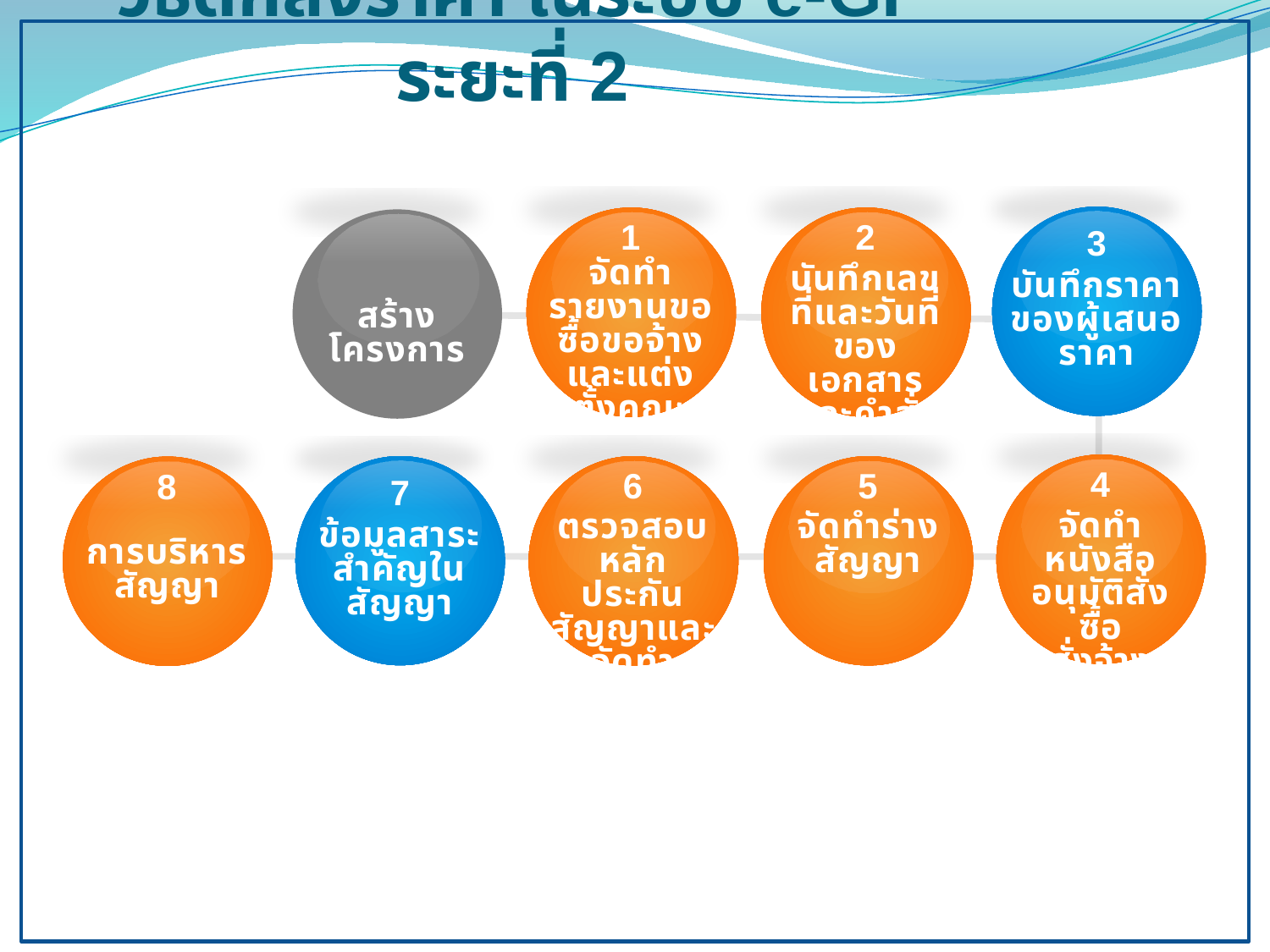

# วิธีตกลงราคา ในระบบ e-GP ระยะที่ 2

3
บันทึกราคาของผู้เสนอราคา

1

จัดทำรายงานขอซื้อขอจ้างและแต่งตั้งคณะกรรมการ

2

บันทึกเลขที่และวันที่ของเอกสารและคำสั่ง

สร้างโครงการ

4

จัดทำหนังสืออนุมัติสั่งซื้อ
สั่งจ้าง

7
ข้อมูลสาระสำคัญในสัญญา

6

ตรวจสอบหลักประกันสัญญาและจัดทำสัญญา

5

จัดทำร่างสัญญา

8

การบริหารสัญญา